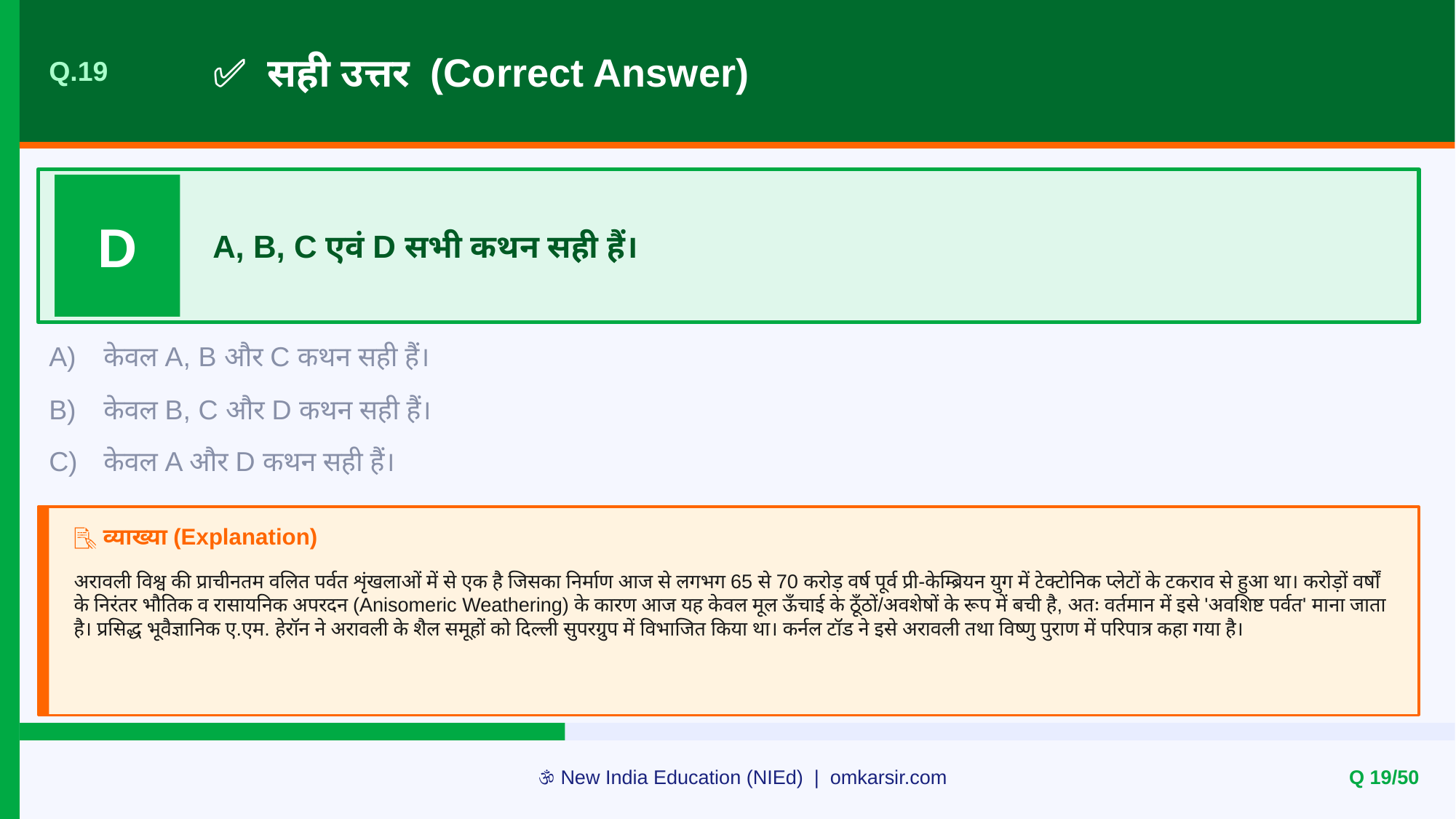

✅  सही उत्तर  (Correct Answer)
Q.19

D
A, B, C एवं D सभी कथन सही हैं।
A)
केवल A, B और C कथन सही हैं।
B)
केवल B, C और D कथन सही हैं।
C)
केवल A और D कथन सही हैं।

📝 व्याख्या (Explanation)
अरावली विश्व की प्राचीनतम वलित पर्वत शृंखलाओं में से एक है जिसका निर्माण आज से लगभग 65 से 70 करोड़ वर्ष पूर्व प्री-केम्ब्रियन युग में टेक्टोनिक प्लेटों के टकराव से हुआ था। करोड़ों वर्षों के निरंतर भौतिक व रासायनिक अपरदन (Anisomeric Weathering) के कारण आज यह केवल मूल ऊँचाई के ठूँठों/अवशेषों के रूप में बची है, अतः वर्तमान में इसे 'अवशिष्ट पर्वत' माना जाता है। प्रसिद्ध भूवैज्ञानिक ए.एम. हेरॉन ने अरावली के शैल समूहों को दिल्ली सुपरग्रुप में विभाजित किया था। कर्नल टॉड ने इसे अरावली तथा विष्णु पुराण में परिपात्र कहा गया है।

🕉️ New India Education (NIEd)  |  omkarsir.com
Q 19/50